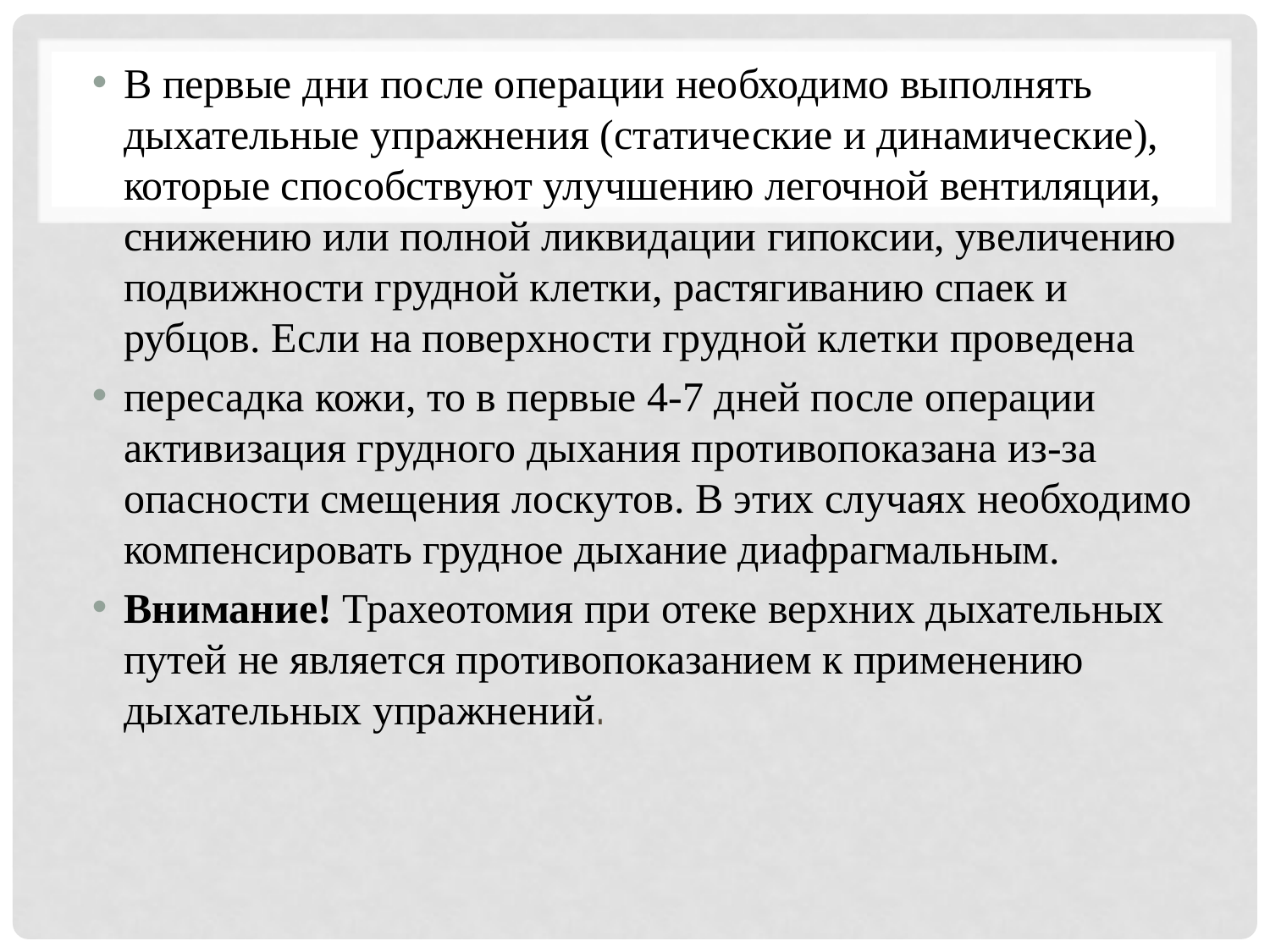

В первые дни после операции необходимо выполнять дыхательные упражнения (статические и динамические), которые способствуют улучшению легочной вентиляции, снижению или полной ликвидации гипоксии, увеличению подвижности грудной клетки, растягиванию спаек и рубцов. Если на поверхности грудной клетки проведена
пересадка кожи, то в первые 4-7 дней после операции активизация грудного дыхания противопоказана из-за опасности смещения лоскутов. В этих случаях необходимо компенсировать грудное дыхание диафрагмальным.
Внимание! Трахеотомия при отеке верхних дыхательных путей не является противопоказанием к применению дыхательных упражнений.